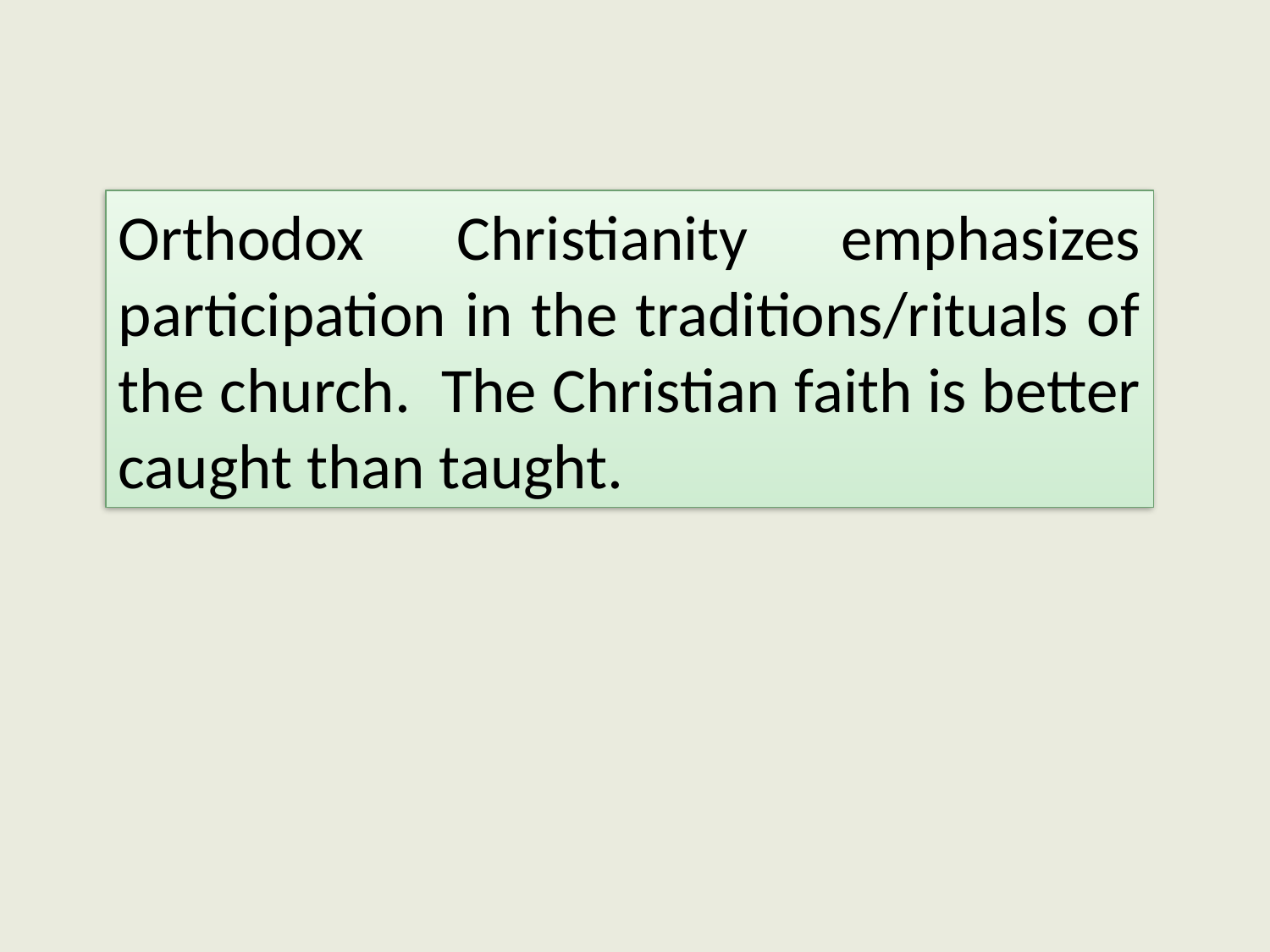

Orthodox Christianity emphasizes participation in the traditions/rituals of the church.  The Christian faith is better caught than taught.